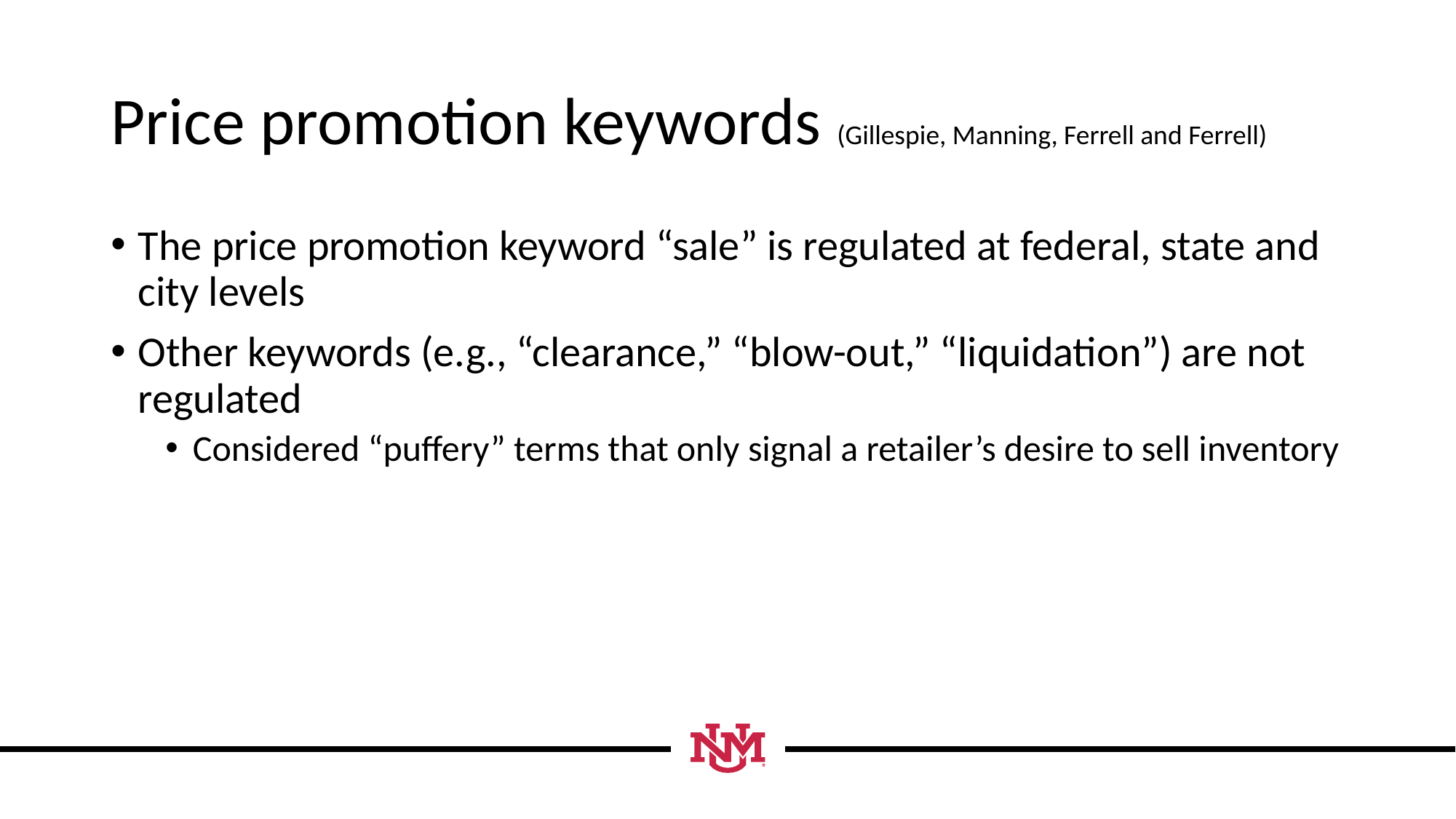

# Price promotion keywords (Gillespie, Manning, Ferrell and Ferrell)
The price promotion keyword “sale” is regulated at federal, state and city levels
Other keywords (e.g., “clearance,” “blow-out,” “liquidation”) are not regulated
Considered “puffery” terms that only signal a retailer’s desire to sell inventory